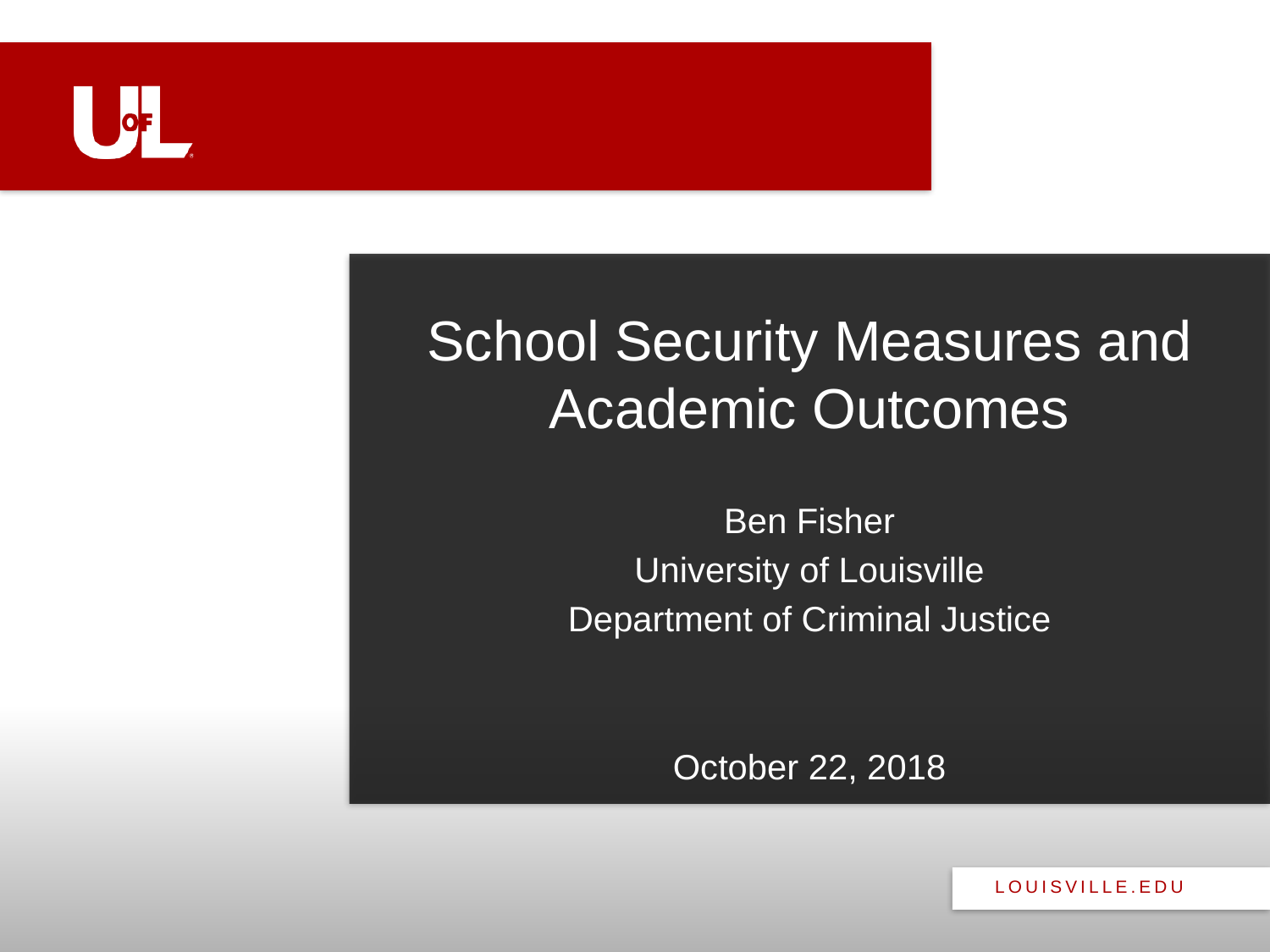

School Security Measures and Academic Outcomes

Ben Fisher
University of Louisville
Department of Criminal Justice

October 22, 2018